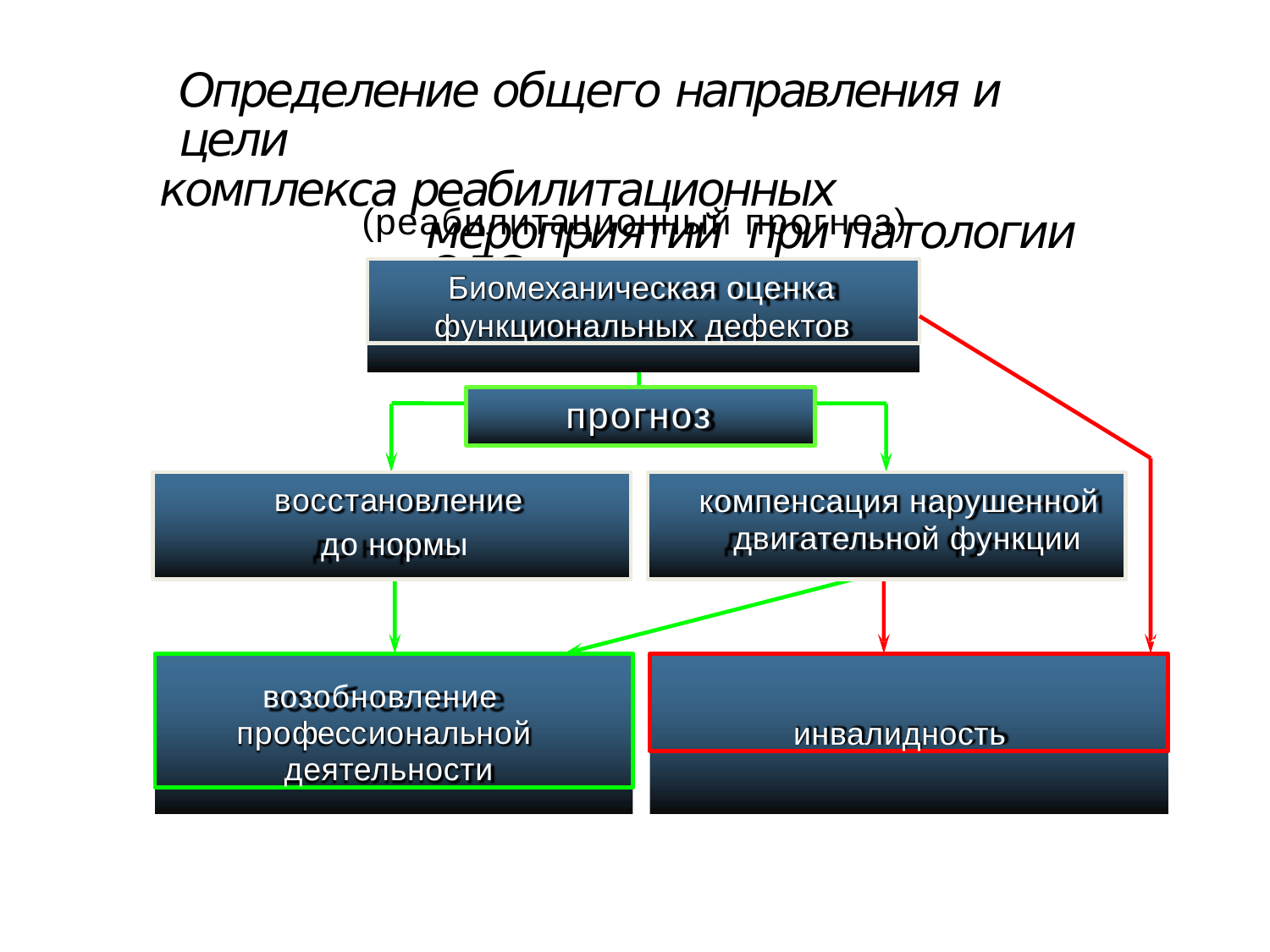

# Определение общего направления и цели
комплекса реабилитационных мероприятий  при патологии ОДС
(реабилитационный прогноз)

Биомеханическая оценка  функциональных дефектов

прогноз

восстановление  до нормы
компенсация нарушенной  двигательной функции

возобновление  профессиональной  деятельности

инвалидность